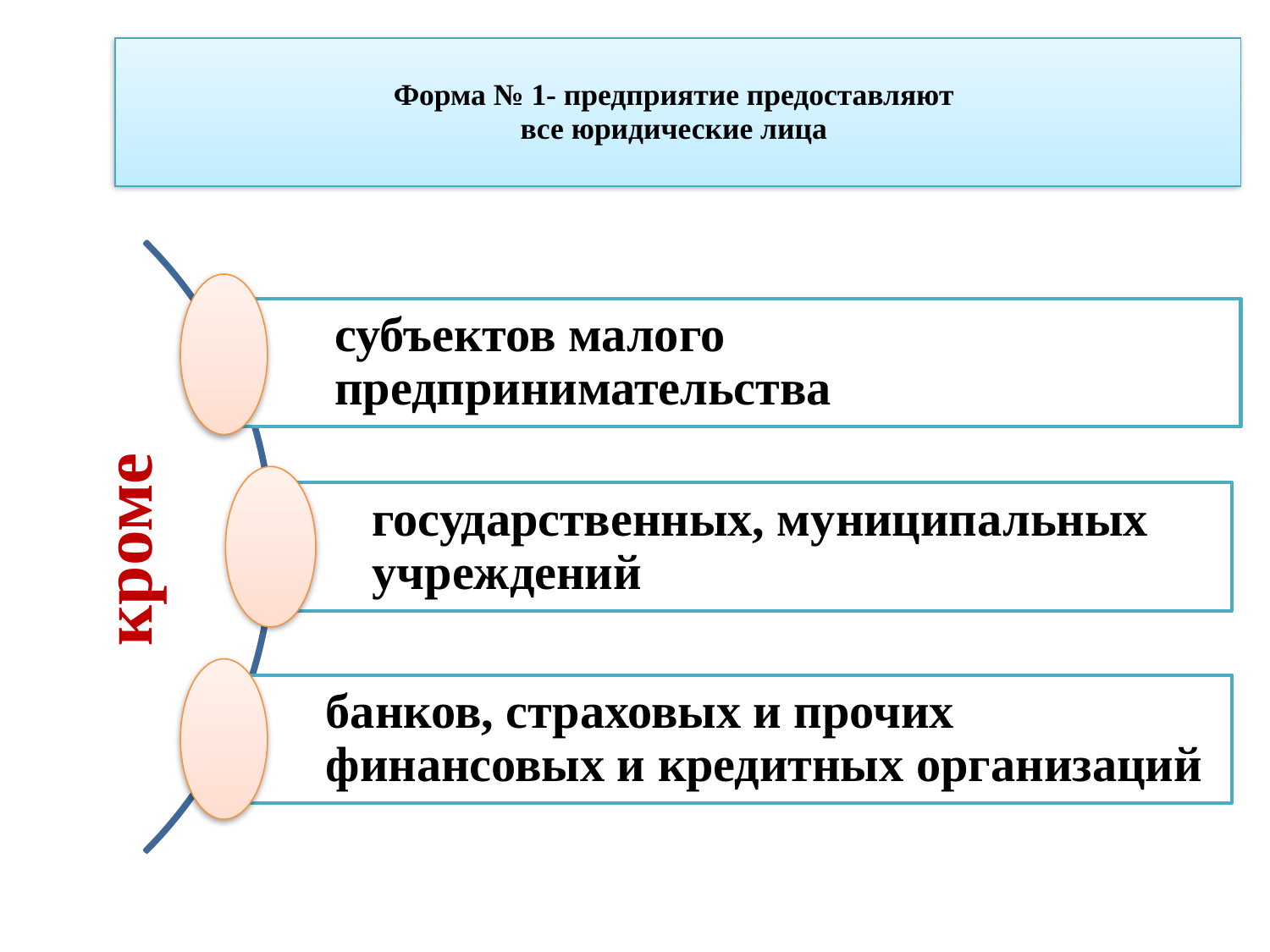

# Форма № 1- предприятие предоставляют все юридические лица
субъектов малого предпринимательства
государственных, муниципальных учреждений
банков, страховых и прочих финансовых и кредитных организаций
кроме